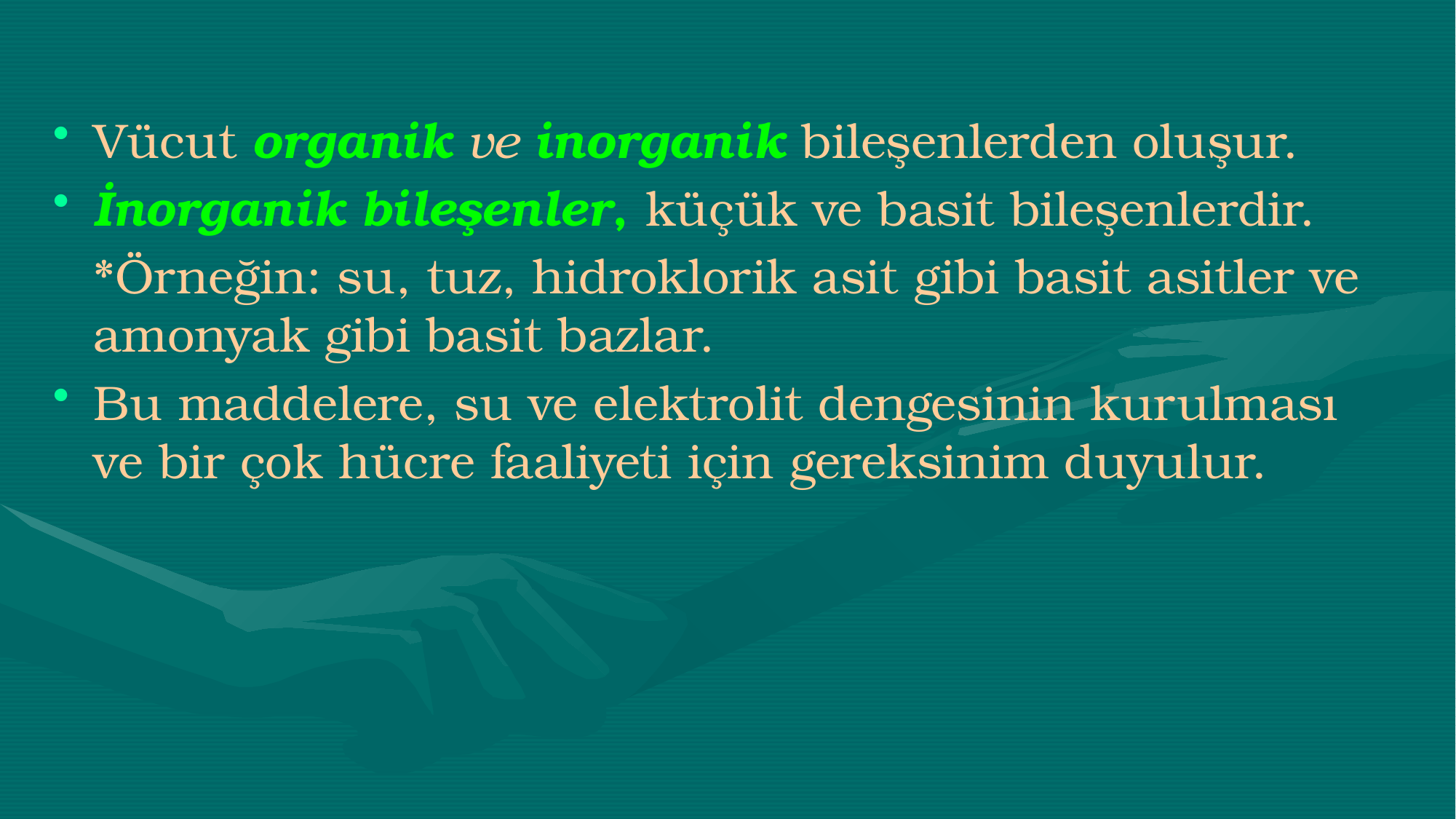

Vücut organik ve inorganik bileşenlerden oluşur.
İnorganik bileşenler, küçük ve basit bileşenlerdir.
	*Örneğin: su, tuz, hidroklorik asit gibi basit asitler ve amonyak gibi basit bazlar.
Bu maddelere, su ve elektrolit dengesinin kurulması ve bir çok hücre faaliyeti için gereksinim duyulur.